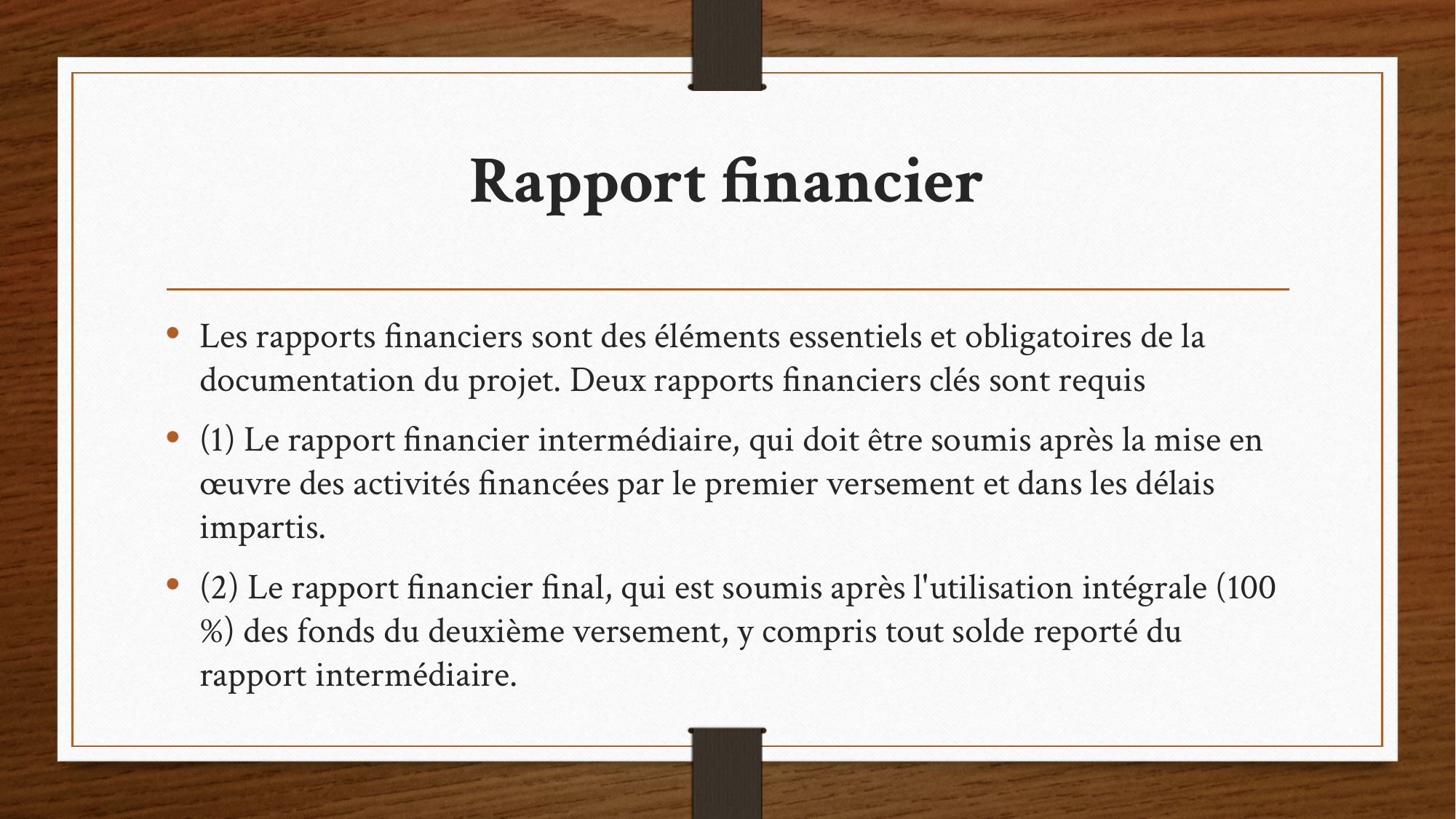

# Rapport financier
Les rapports financiers sont des éléments essentiels et obligatoires de la documentation du projet. Deux rapports financiers clés sont requis
(1) Le rapport financier intermédiaire, qui doit être soumis après la mise en œuvre des activités financées par le premier versement et dans les délais impartis.
(2) Le rapport financier final, qui est soumis après l'utilisation intégrale (100 %) des fonds du deuxième versement, y compris tout solde reporté du rapport intermédiaire.